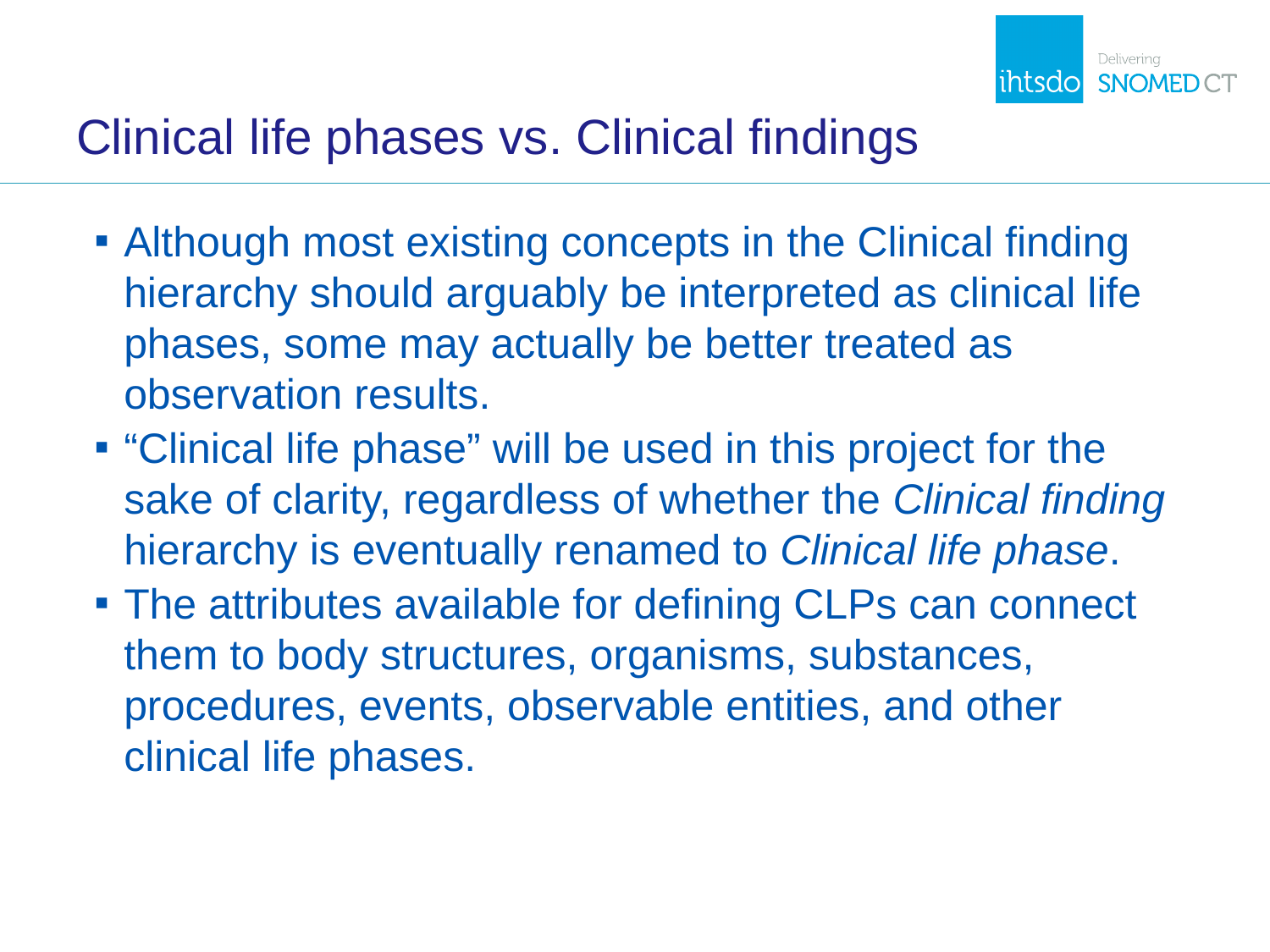

# Clinical life phases vs. Clinical findings
Although most existing concepts in the Clinical finding hierarchy should arguably be interpreted as clinical life phases, some may actually be better treated as observation results.
“Clinical life phase” will be used in this project for the sake of clarity, regardless of whether the Clinical finding hierarchy is eventually renamed to Clinical life phase.
The attributes available for defining CLPs can connect them to body structures, organisms, substances, procedures, events, observable entities, and other clinical life phases.